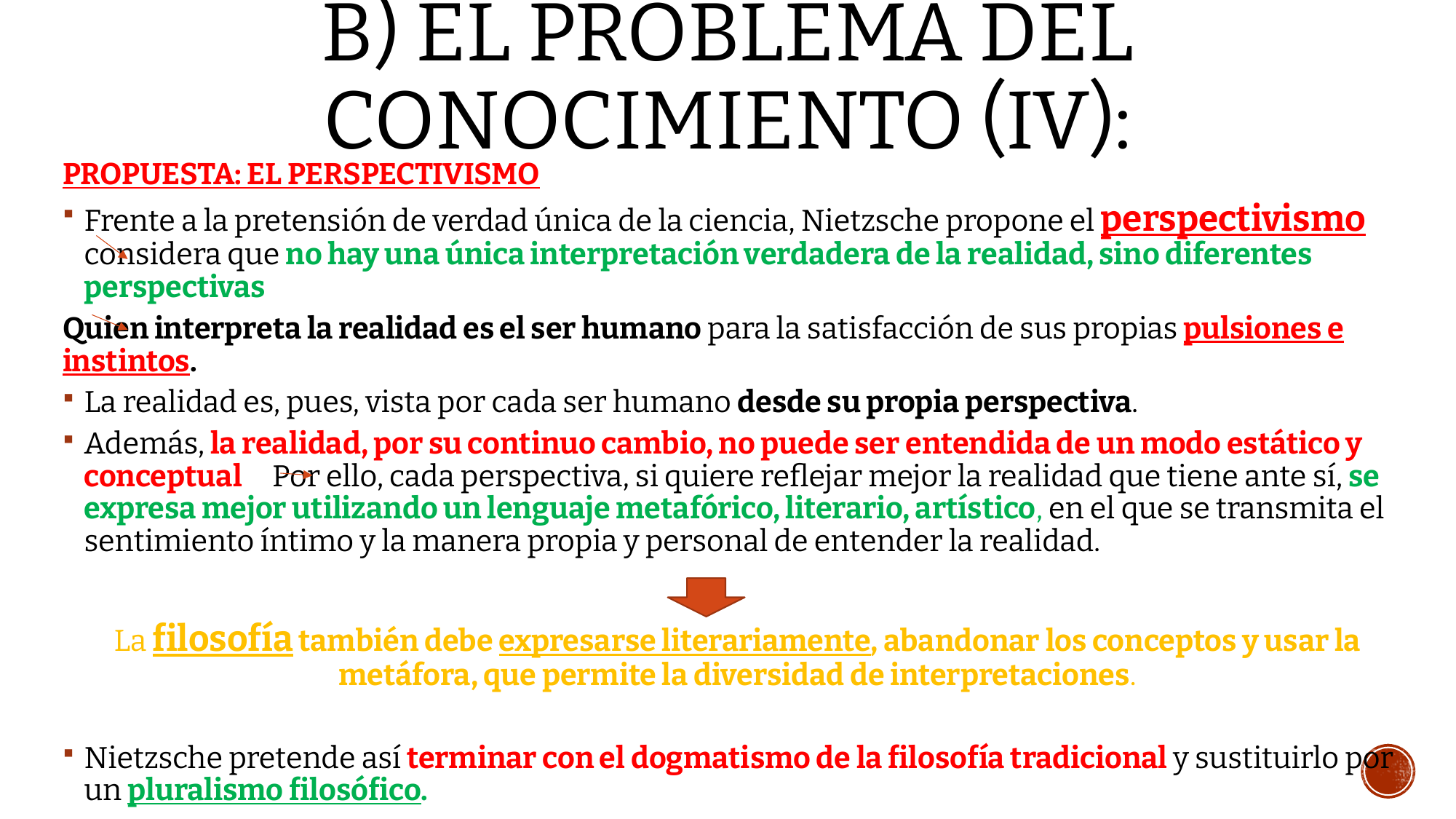

# B) El problema del conocimiento (IV):

PROPUESTA: EL PERSPECTIVISMO
Frente a la pretensión de verdad única de la ciencia, Nietzsche propone el perspectivismo      	considera que no hay una única interpretación verdadera de la realidad, sino diferentes perspectivas
	Quien interpreta la realidad es el ser humano para la satisfacción de sus propias pulsiones e instintos.
La realidad es, pues, vista por cada ser humano desde su propia perspectiva.
Además, la realidad, por su continuo cambio, no puede ser entendida de un modo estático y conceptual     Por ello, cada perspectiva, si quiere reflejar mejor la realidad que tiene ante sí, se expresa mejor utilizando un lenguaje metafórico, literario, artístico, en el que se transmita el sentimiento íntimo y la manera propia y personal de entender la realidad.

La filosofía también debe expresarse literariamente, abandonar los conceptos y usar la metáfora, que permite la diversidad de interpretaciones.

Nietzsche pretende así terminar con el dogmatismo de la filosofía tradicional y sustituirlo por un pluralismo filosófico.